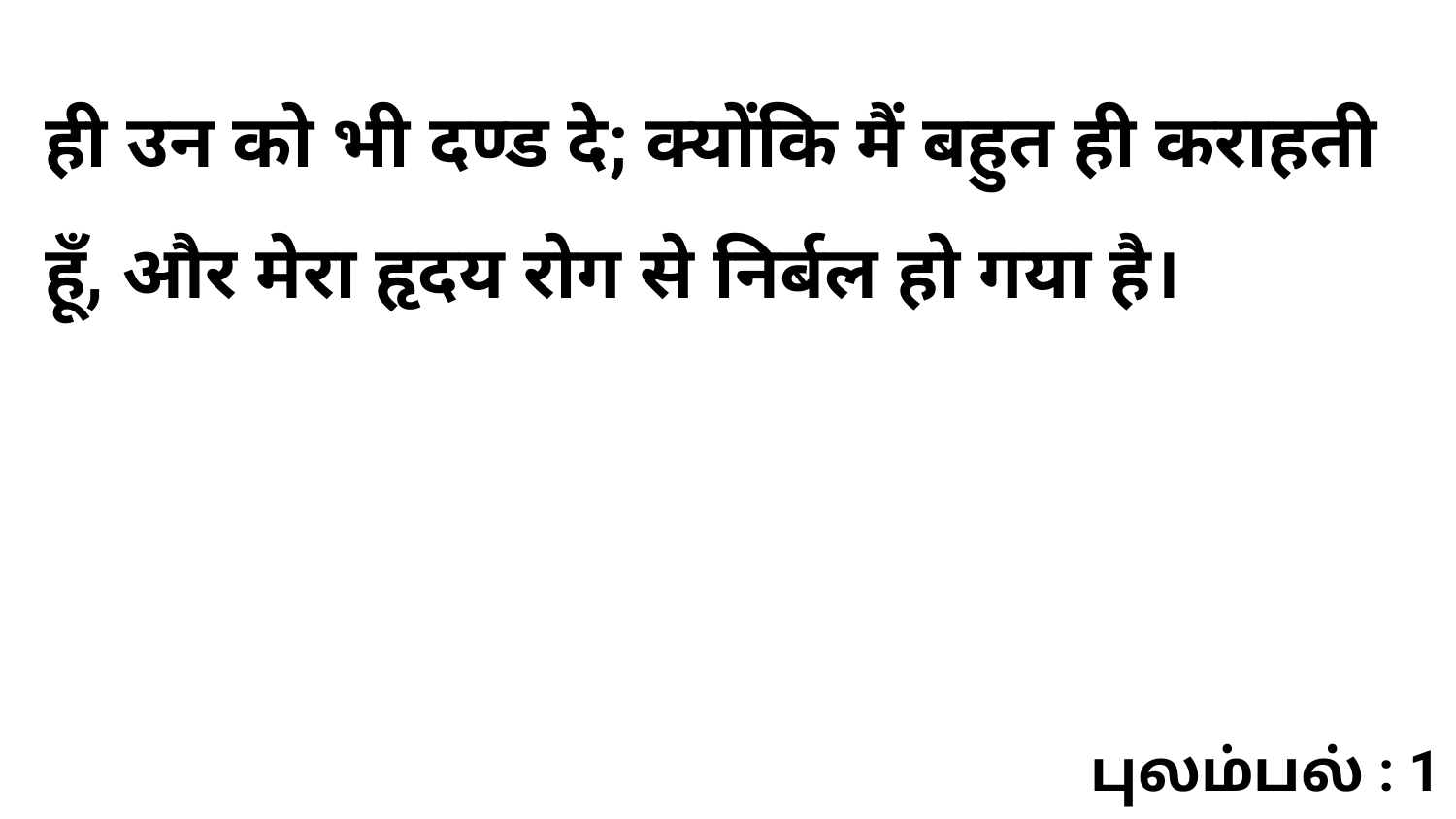

ही उन को भी दण्ड दे; क्योंकि मैं बहुत ही कराहती हूँ, और मेरा हृदय रोग से निर्बल हो गया है।
புலம்பல் : 1